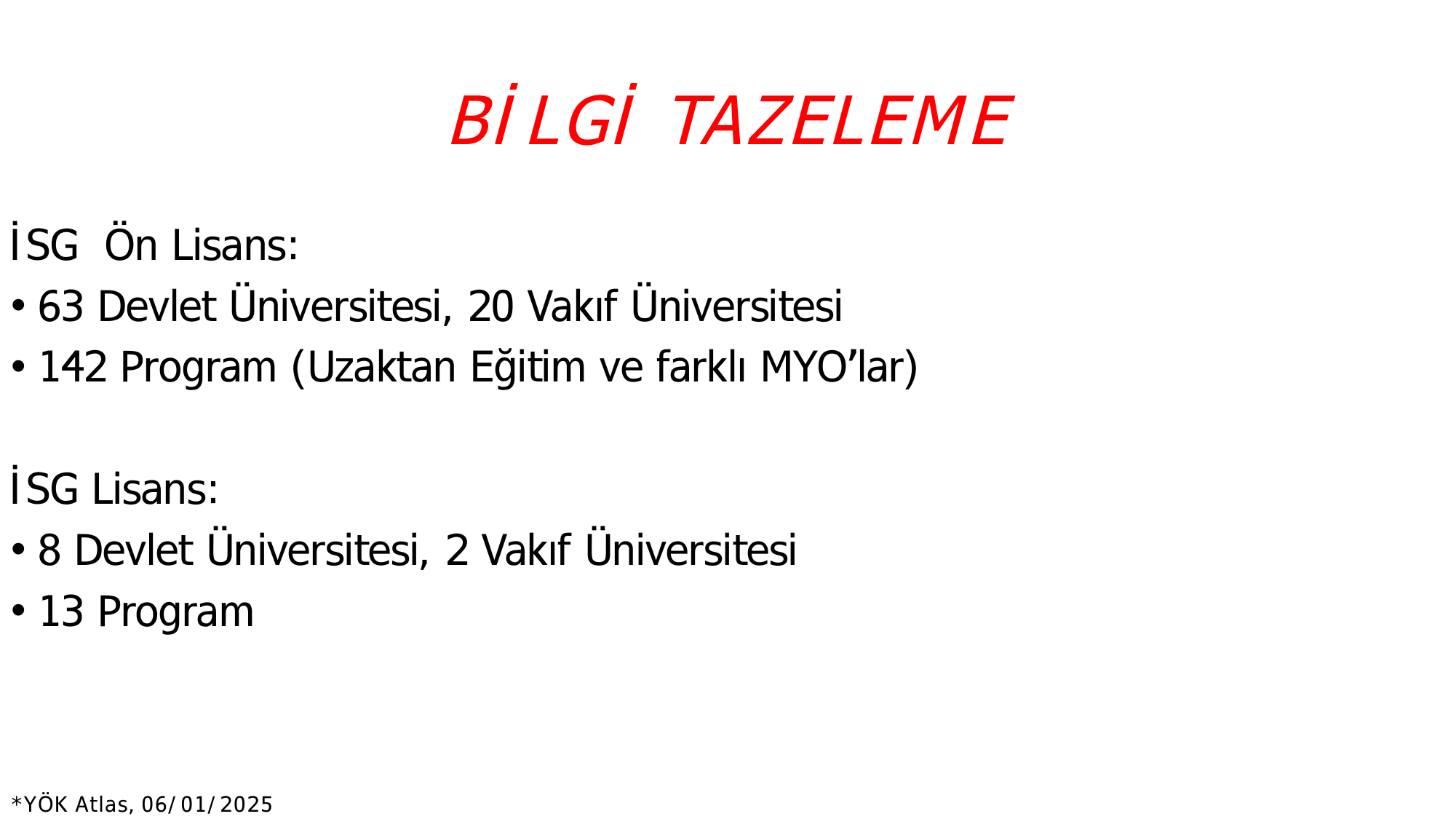

# BİLGİ TAZELEME
İSG  Ön Lisans:
63 Devlet Üniversitesi, 20 Vakıf Üniversitesi
142 Program (Uzaktan Eğitim ve farklı MYO’lar)

İSG Lisans:
8 Devlet Üniversitesi, 2 Vakıf Üniversitesi
13 Program
*YÖK Atlas, 06/01/2025